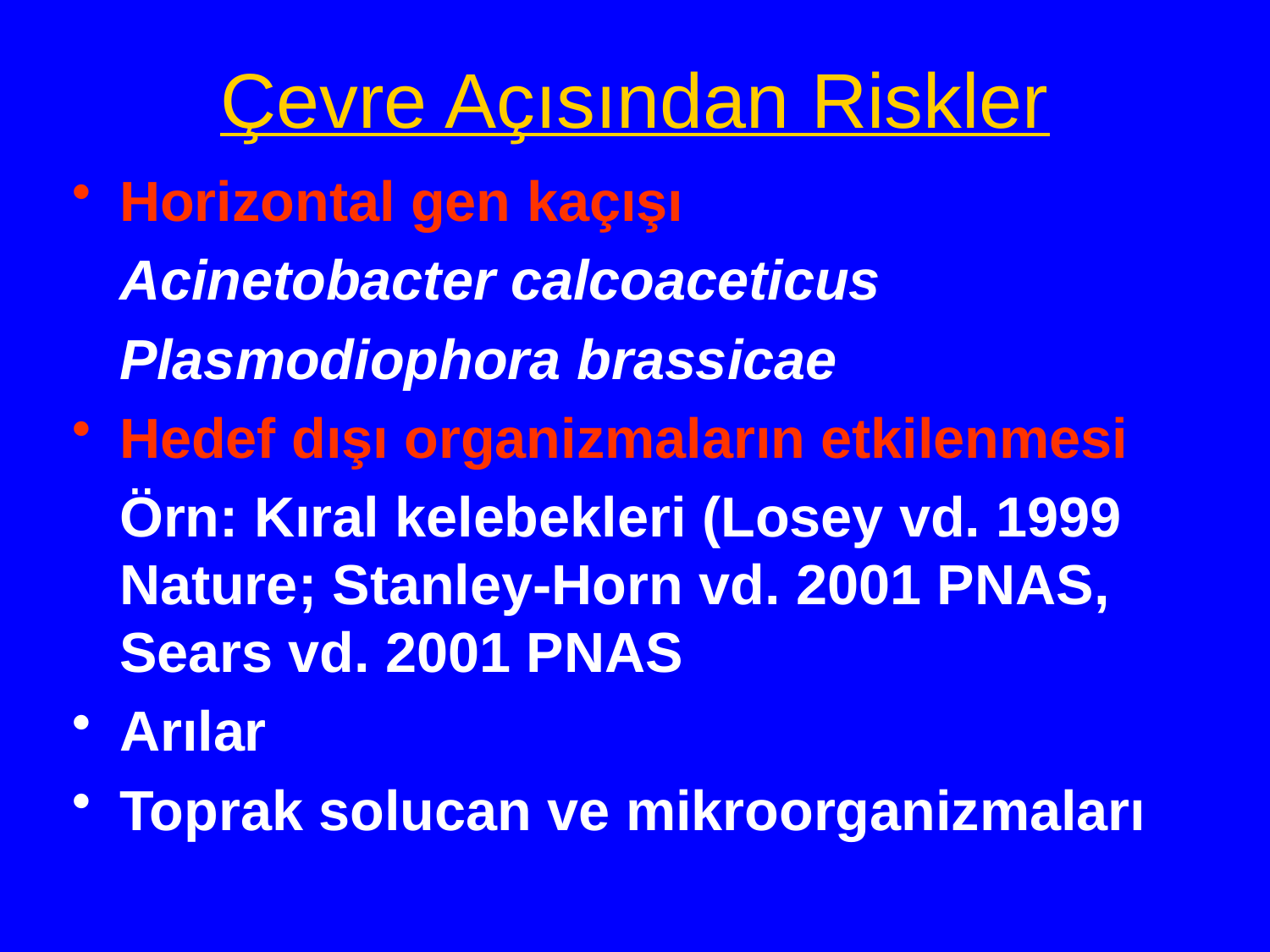

# Çevre Açısından Riskler
Horizontal gen kaçışı
	Acinetobacter calcoaceticus
	Plasmodiophora brassicae
Hedef dışı organizmaların etkilenmesi
	Örn: Kıral kelebekleri (Losey vd. 1999 Nature; Stanley-Horn vd. 2001 PNAS, Sears vd. 2001 PNAS
Arılar
Toprak solucan ve mikroorganizmaları